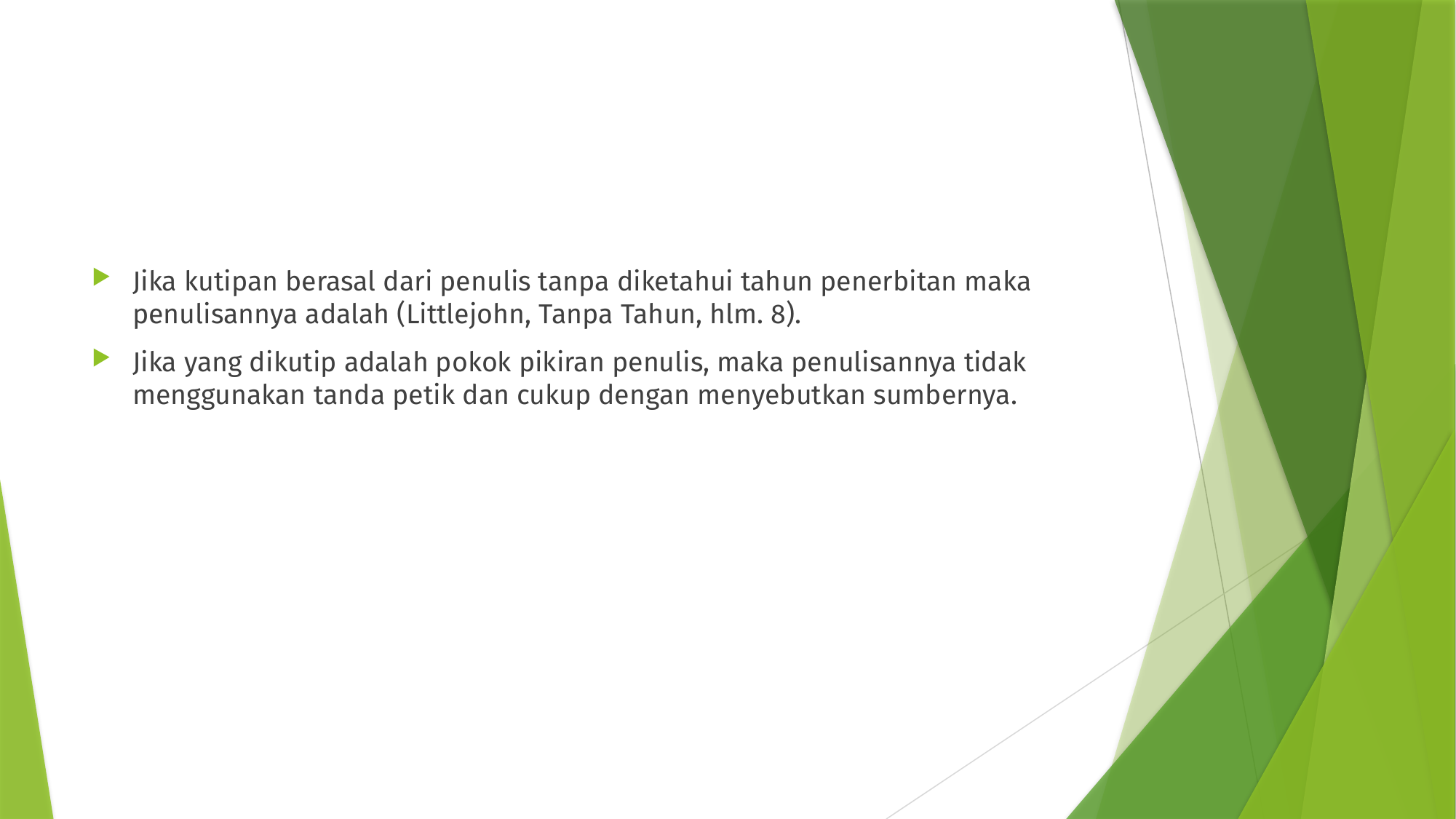

#
Jika kutipan berasal dari penulis tanpa diketahui tahun penerbitan maka penulisannya adalah (Littlejohn, Tanpa Tahun, hlm. 8).
Jika yang dikutip adalah pokok pikiran penulis, maka penulisannya tidak menggunakan tanda petik dan cukup dengan menyebutkan sumbernya.